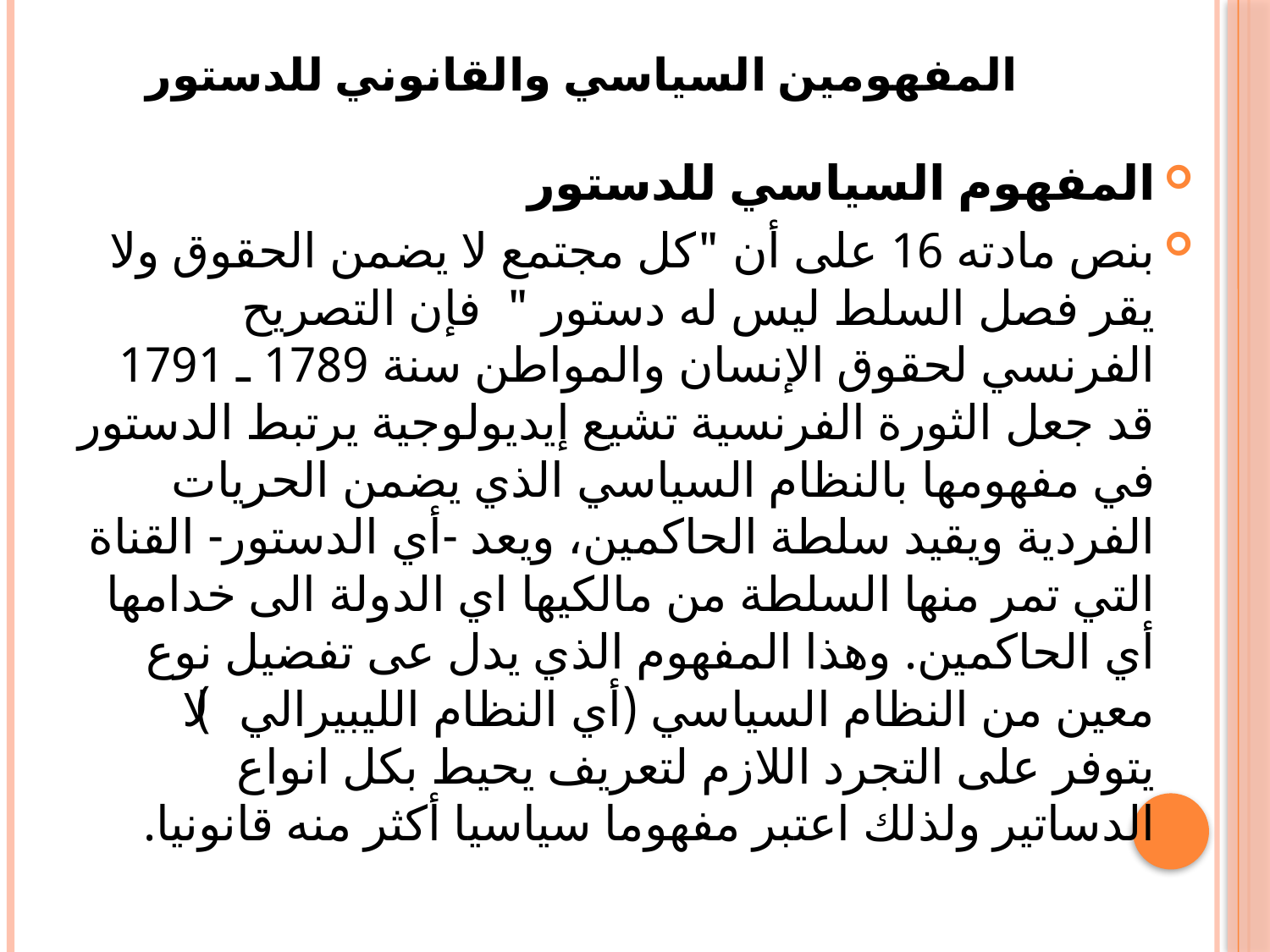

# المفهومين السياسي والقانوني للدستور
المفهوم السياسي للدستور
	بنص مادته 16 على أن "كل مجتمع لا يضمن الحقوق ولا يقر فصل السلط ليس له دستور "  فإن التصريح الفرنسي لحقوق الإنسان والمواطن سنة 1789 ـ 1791 قد جعل الثورة الفرنسية تشيع إيديولوجية يرتبط الدستور في مفهومها بالنظام السياسي الذي يضمن الحريات الفردية ويقيد سلطة الحاكمين، ويعد -أي الدستور- القناة التي تمر منها السلطة من مالكيها اي الدولة الى خدامها أي الحاكمين. وهذا المفهوم الذي يدل عى تفضيل نوع معين من النظام السياسي (أي النظام الليبيرالي) لا يتوفر على التجرد اللازم لتعريف يحيط بكل انواع الدساتير ولذلك اعتبر مفهوما سياسيا أكثر منه قانونيا.